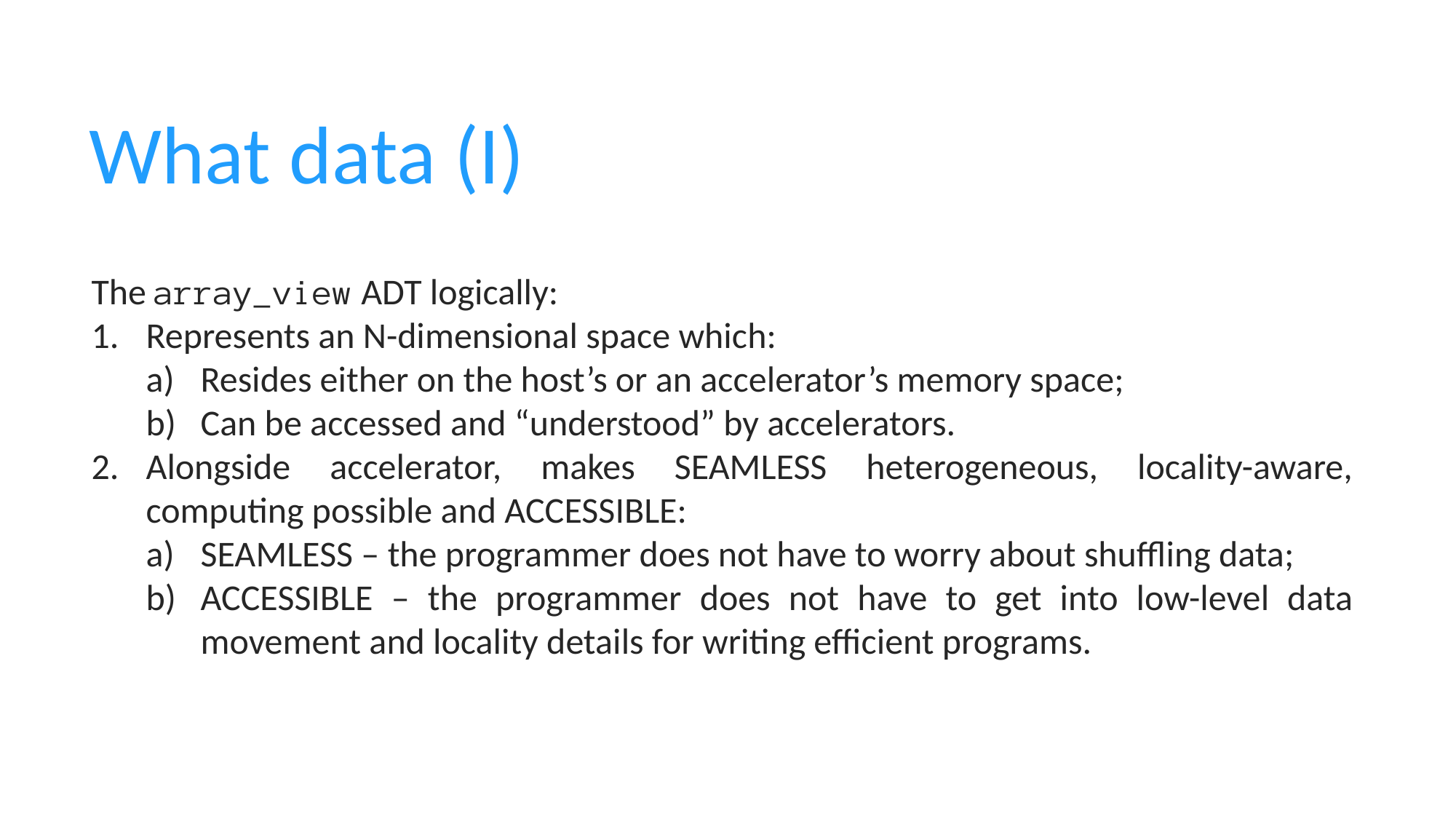

What data (I)
The array_view ADT logically:
Represents an N-dimensional space which:
Resides either on the host’s or an accelerator’s memory space;
Can be accessed and “understood” by accelerators.
Alongside accelerator, makes SEAMLESS heterogeneous, locality-aware, computing possible and ACCESSIBLE:
SEAMLESS – the programmer does not have to worry about shuffling data;
ACCESSIBLE – the programmer does not have to get into low-level data movement and locality details for writing efficient programs.